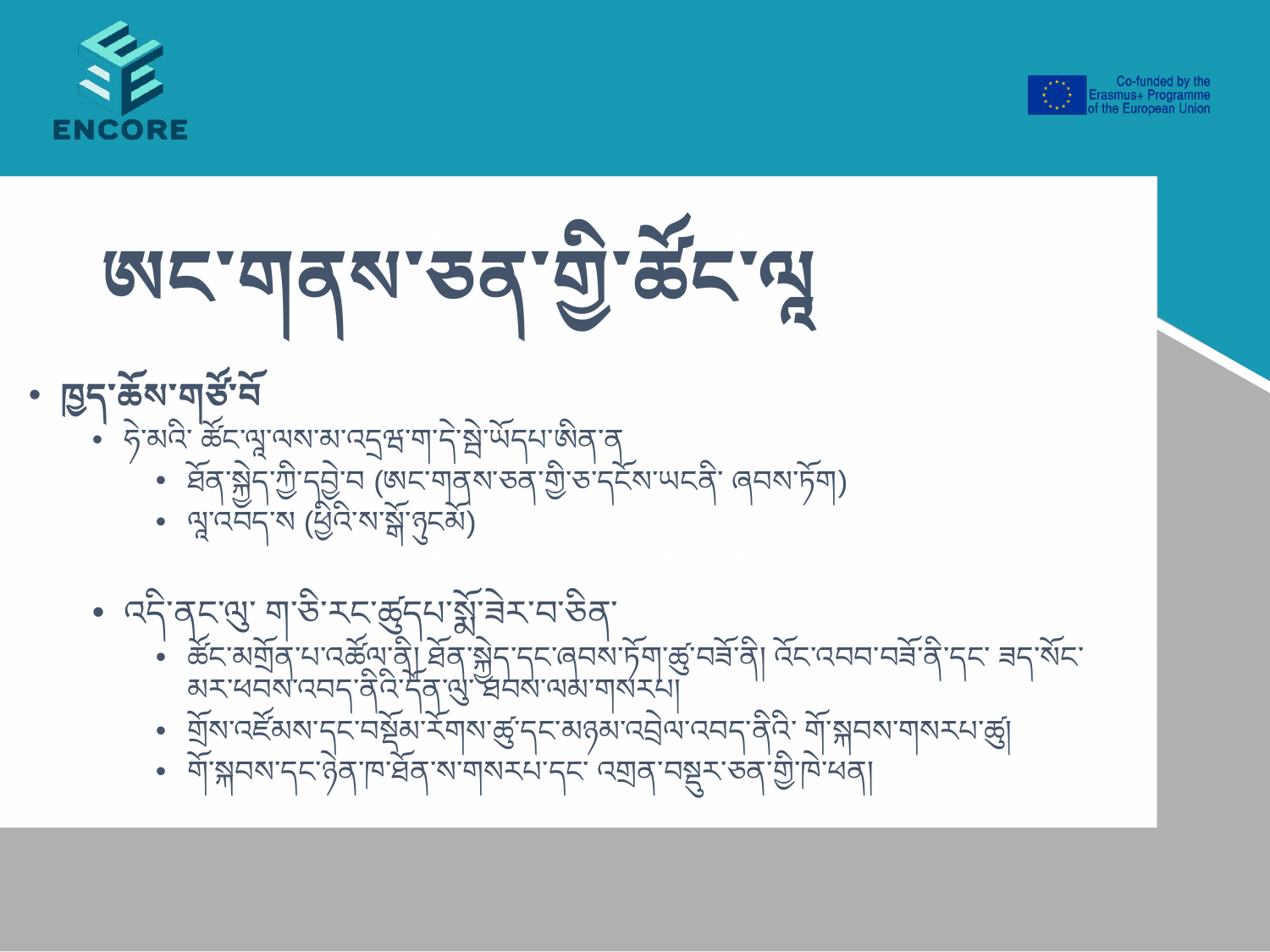

# ཨང་གནས་ཅན་གྱི་ཚོང་ལཱ
ཁྱད་ཆོས་གཙོ་བོ
ཧེ་མའི་ ཚོང་ལཱ་ལས་མ་འདྲཝ་ག་དེ་སྦེ་ཡོདཔ་ཨིན་ན
ཐོན་སྐྱེད་ཀྱི་དབྱེ་བ (ཨང་གནས་ཅན་གྱི་ཅ་དངོས་ཡངནི་ ཞབས་ཏོག)
ལཱ་འབད་ས (ཕྱིའི་ས་སྒོ་ཉུངམོ)

འདི་ནང་ལུ་ ག་ཅི་རང་ཚུདཔ་སྨོ་ཟེར་བ་ཅིན་
ཚོང་མགྲོན་པ་འཚོལ་ནི། ཐོན་སྐྱེད་དང་ཞབས་ཏོག་ཚུ་བཟོ་ནི། འོང་འབབ་བཟོ་ནི་དང་ ཟད་སོང་མར་ཕབས་འབད་ནིའི་དོན་ལུ་ ཐབས་ལམ་གསརཔ།
གྲོས་འཛོམས་དང་བསྡོམ་རོགས་ཚུ་དང་མཉམ་འབྲེལ་འབད་ནིའི་ གོ་སྐབས་གསརཔ་ཚུ།
གོ་སྐབས་དང་ཉེན་ཁ་ཐོན་ས་གསརཔ་དང་ འགྲན་བསྡུར་ཅན་གྱི་ཁེ་ཕན།